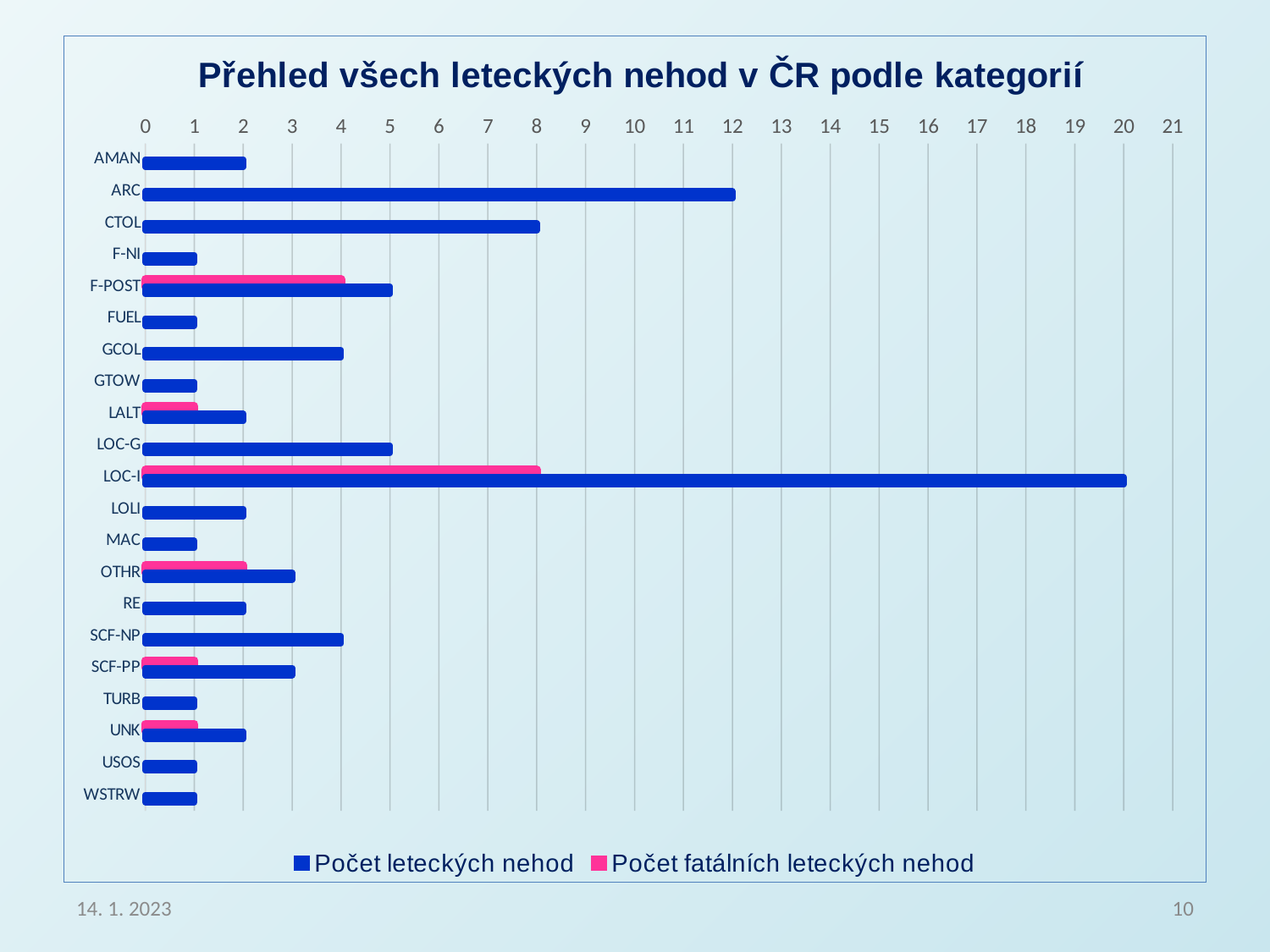

### Chart: Přehled všech leteckých nehod v ČR podle kategorií

| Category | Počet fatálních leteckých nehod | Počet leteckých nehod |
|---|---|---|
| AMAN | None | 2.0 |
| ARC | None | 12.0 |
| CTOL | None | 8.0 |
| F-NI | None | 1.0 |
| F-POST | 4.0 | 5.0 |
| FUEL | None | 1.0 |
| GCOL | None | 4.0 |
| GTOW | None | 1.0 |
| LALT | 1.0 | 2.0 |
| LOC-G | None | 5.0 |
| LOC-I | 8.0 | 20.0 |
| LOLI | None | 2.0 |
| MAC | None | 1.0 |
| OTHR | 2.0 | 3.0 |
| RE | None | 2.0 |
| SCF-NP | None | 4.0 |
| SCF-PP | 1.0 | 3.0 |
| TURB | None | 1.0 |
| UNK | 1.0 | 2.0 |
| USOS | None | 1.0 |
| WSTRW | None | 1.0 |
14. 1. 2023

10